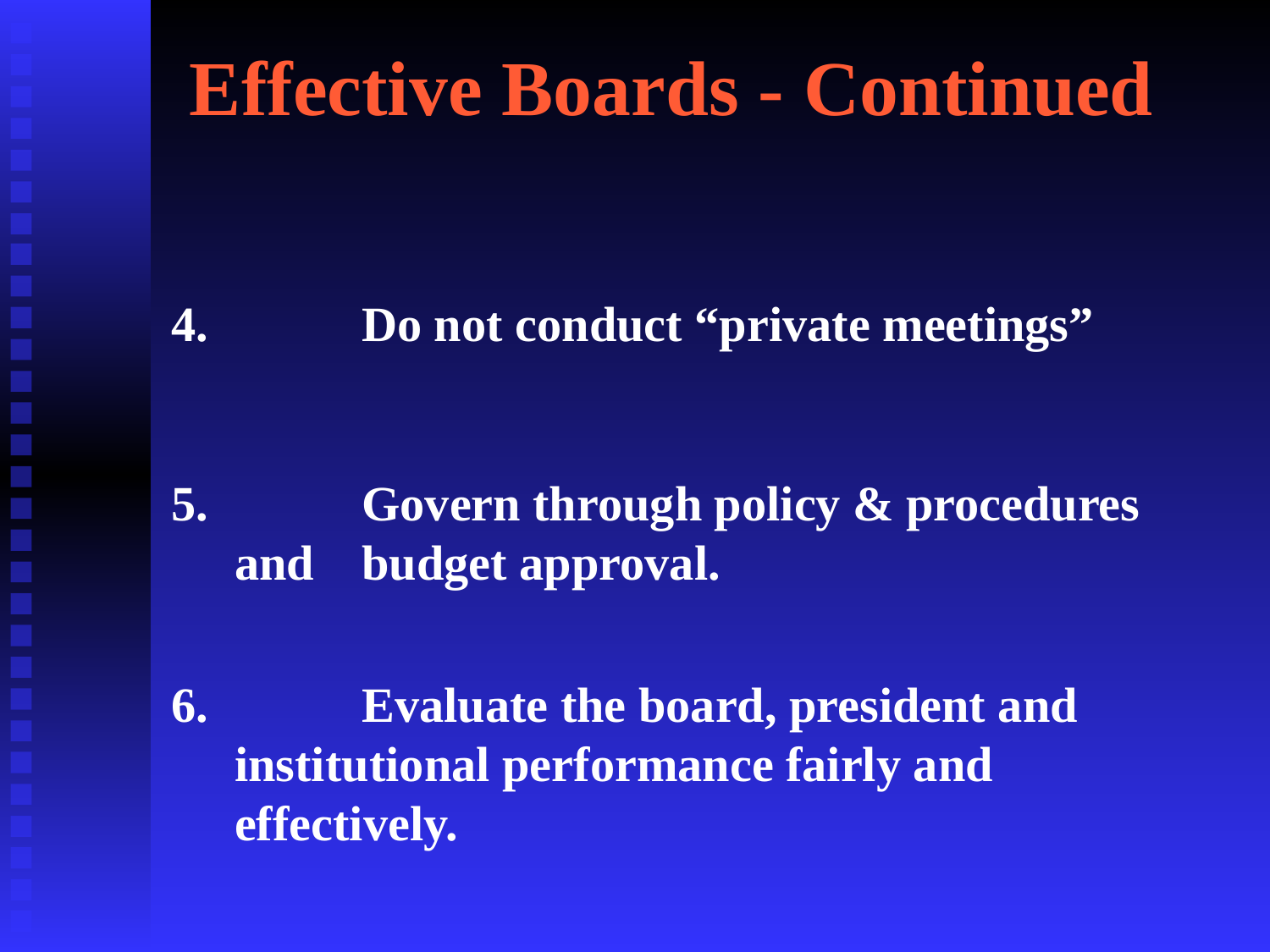

Effective Boards - Continued
4.		Do not conduct “private meetings”
5.	 	Govern through policy & procedures and 	budget approval.
6. 		Evaluate the board, president and 	institutional performance fairly and 	effectively.